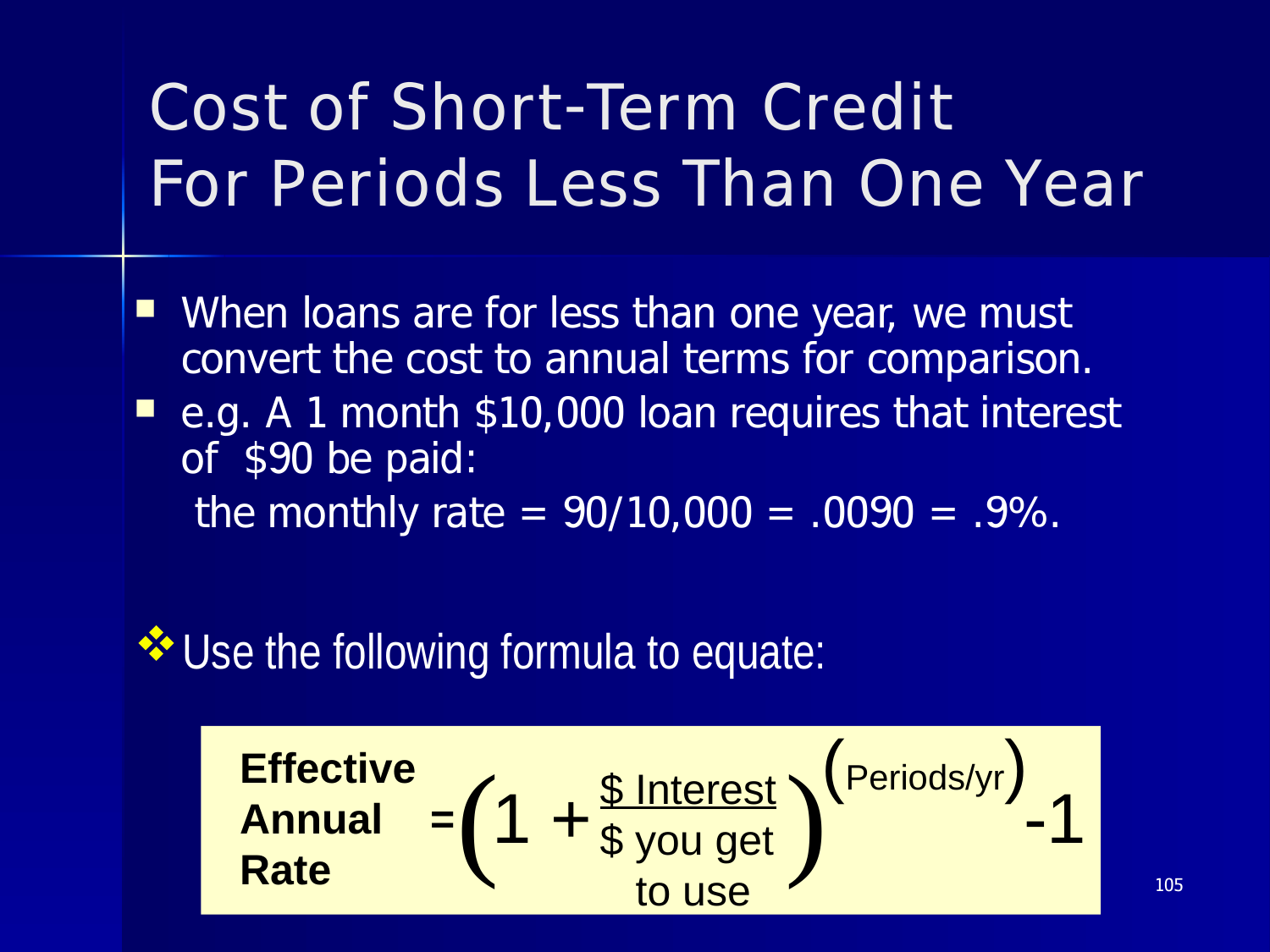

# Cost of Short-Term Credit For Periods Less Than One Year
When loans are for less than one year, we must convert the cost to annual terms for comparison.
e.g. A 1 month $10,000 loan requires that interest of  $90 be paid:
	 the monthly rate = 90/10,000 = .0090 = .9%.
Use the following formula to equate:
(Periods/yr)
$ Interest
$ you get
   to use
 1 +                      -1

Effective
Annual    =
Rate
(
)
105